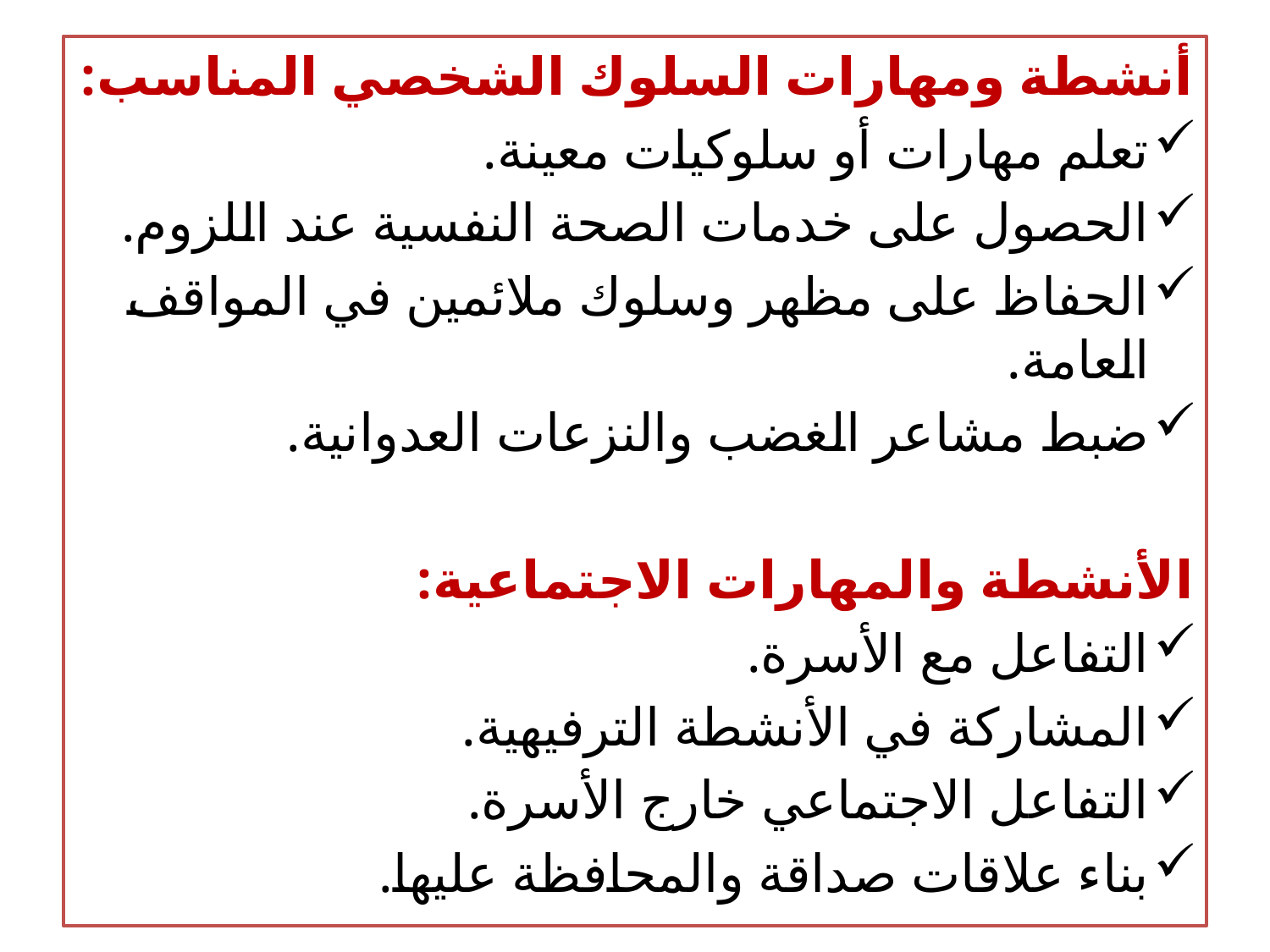

أنشطة ومهارات السلوك الشخصي المناسب:
تعلم مهارات أو سلوكيات معينة.
الحصول على خدمات الصحة النفسية عند اللزوم.
الحفاظ على مظهر وسلوك ملائمين في المواقف العامة.
ضبط مشاعر الغضب والنزعات العدوانية.

الأنشطة والمهارات الاجتماعية:
التفاعل مع الأسرة.
المشاركة في الأنشطة الترفيهية.
التفاعل الاجتماعي خارج الأسرة.
بناء علاقات صداقة والمحافظة عليها.